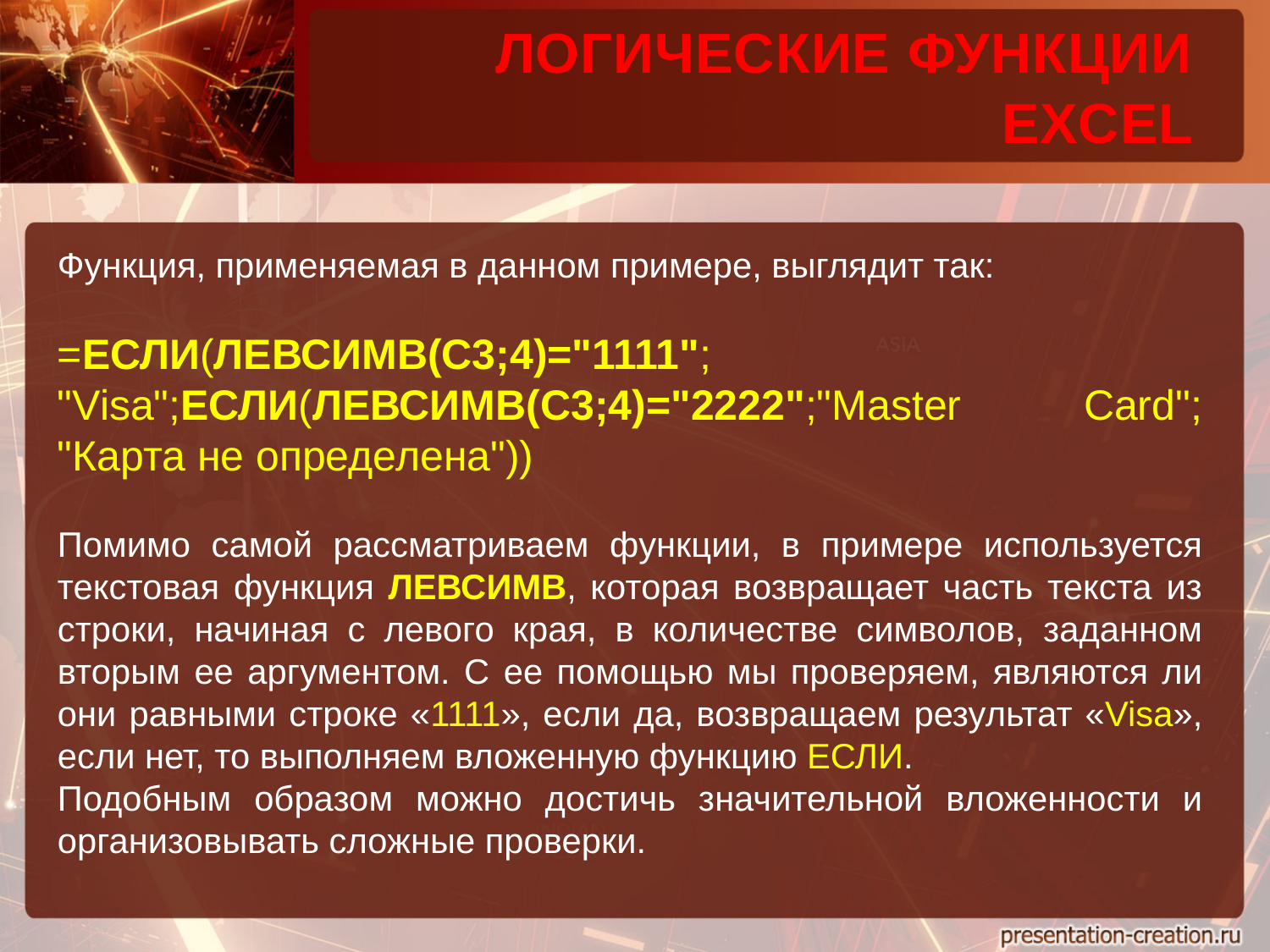

ЛОГИЧЕСКИЕ ФУНКЦИИ EXCEL
Функция, применяемая в данном примере, выглядит так:

=ЕСЛИ(ЛЕВСИМВ(C3;4)="1111"; "Visa";ЕСЛИ(ЛЕВСИМВ(C3;4)="2222";"Master Card"; "Карта не определена"))

Помимо самой рассматриваем функции, в примере используется текстовая функция ЛЕВСИМВ, которая возвращает часть текста из строки, начиная с левого края, в количестве символов, заданном вторым ее аргументом. С ее помощью мы проверяем, являются ли они равными строке «1111», если да, возвращаем результат «Visa», если нет, то выполняем вложенную функцию ЕСЛИ.
Подобным образом можно достичь значительной вложенности и организовывать сложные проверки.